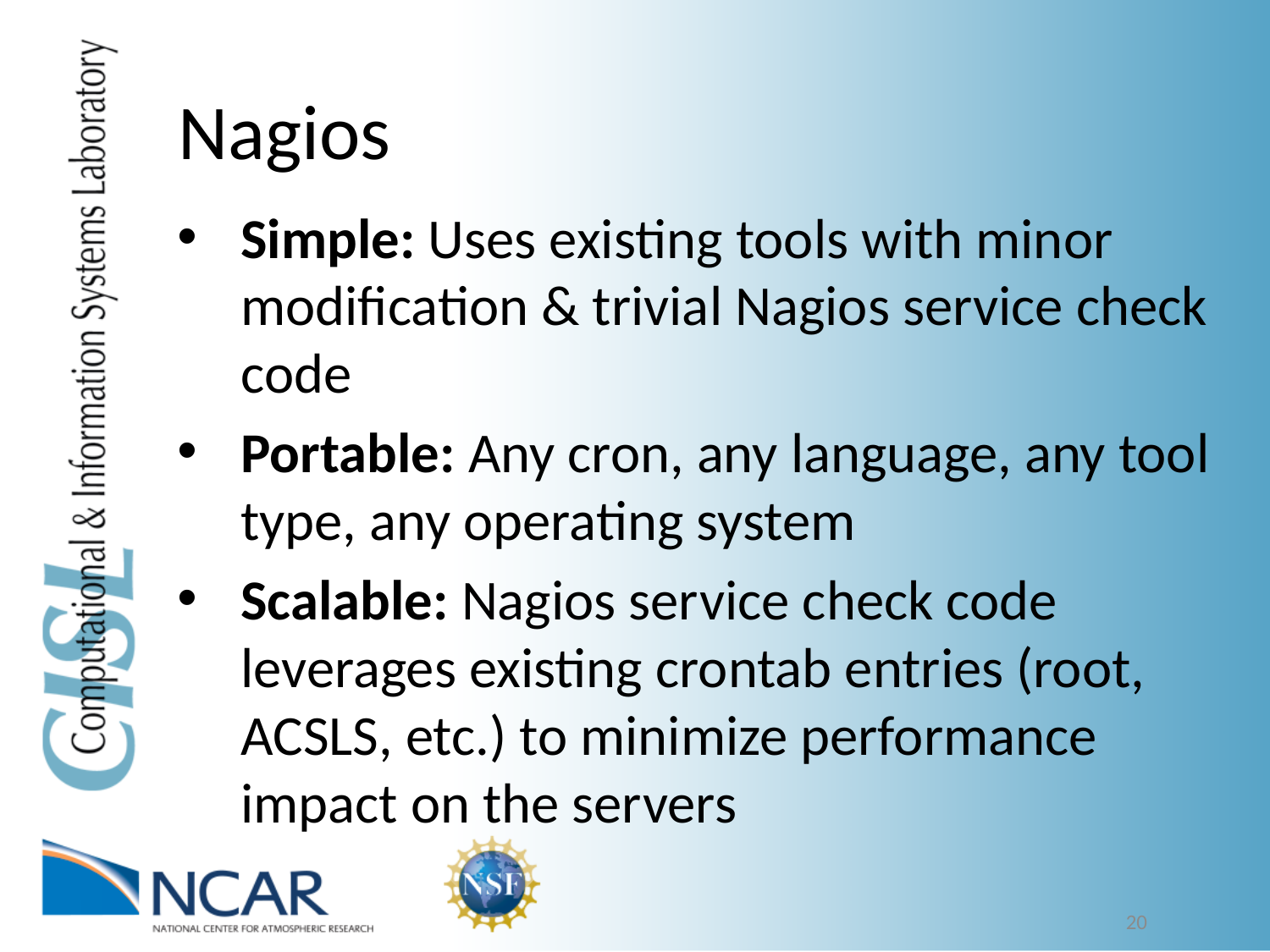

Nagios
Simple: Uses existing tools with minor modification & trivial Nagios service check code
Portable: Any cron, any language, any tool type, any operating system
Scalable: Nagios service check code leverages existing crontab entries (root, ACSLS, etc.) to minimize performance impact on the servers

20